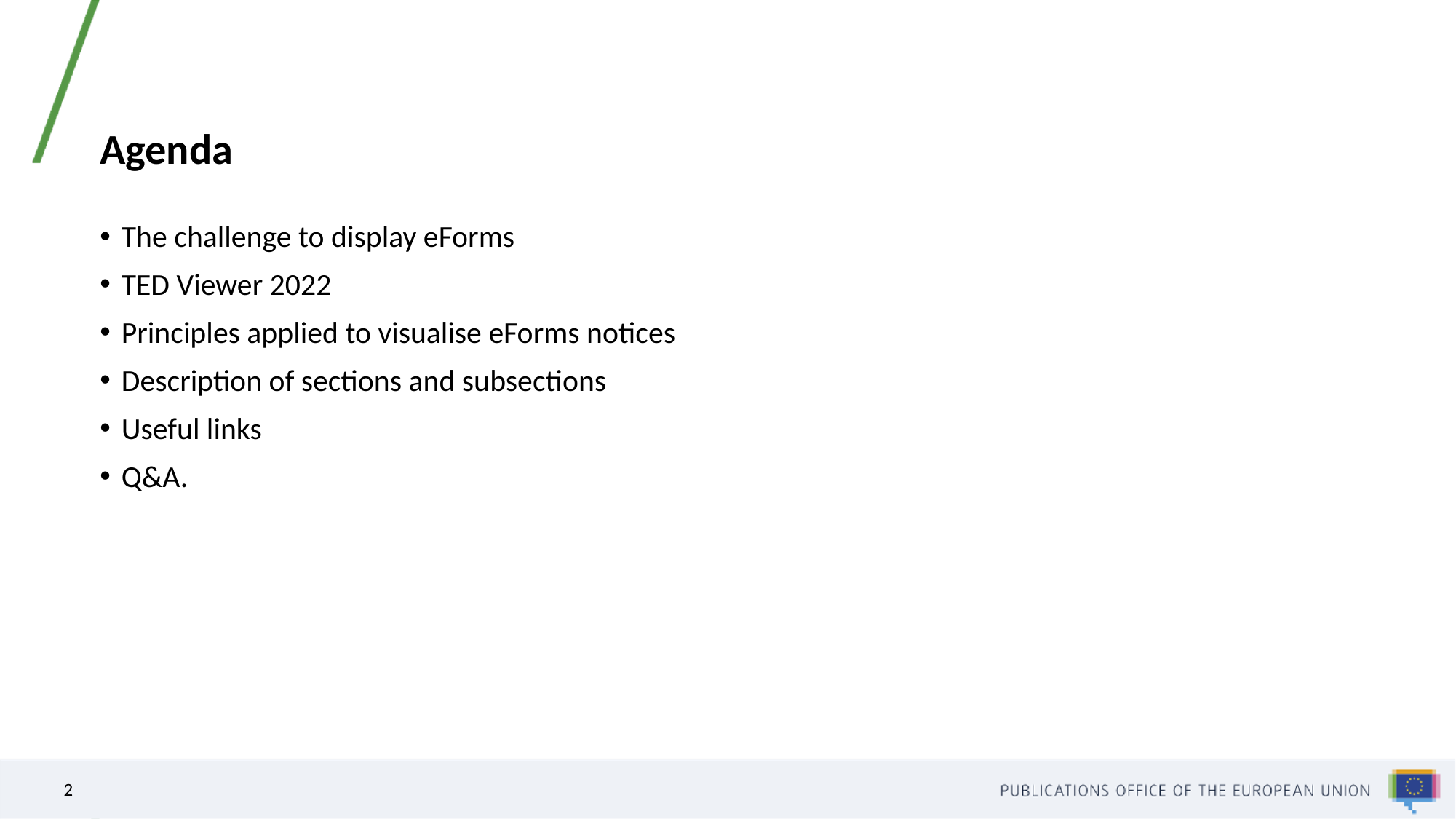

# Agenda
The challenge to display eForms
TED Viewer 2022
Principles applied to visualise eForms notices
Description of sections and subsections
Useful links
Q&A.

2